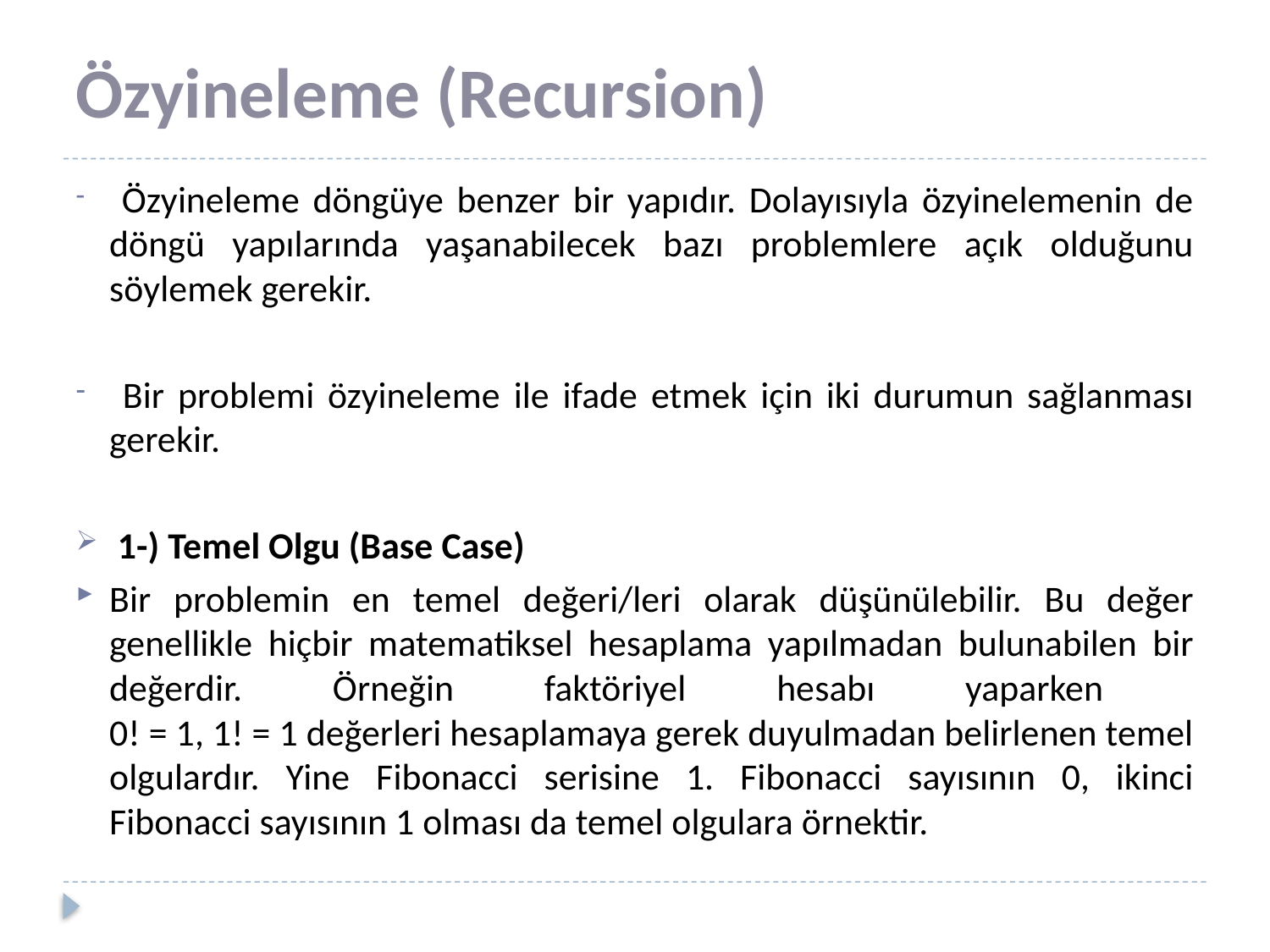

# Özyineleme (Recursion)
 Özyineleme döngüye benzer bir yapıdır. Dolayısıyla özyinelemenin de döngü yapılarında yaşanabilecek bazı problemlere açık olduğunu söylemek gerekir.

 Bir problemi özyineleme ile ifade etmek için iki durumun sağlanması gerekir.

1-) Temel Olgu (Base Case)
Bir problemin en temel değeri/leri olarak düşünülebilir. Bu değer genellikle hiçbir matematiksel hesaplama yapılmadan bulunabilen bir değerdir. Örneğin faktöriyel hesabı yaparken
0! = 1, 1! = 1 değerleri hesaplamaya gerek duyulmadan belirlenen temel olgulardır. Yine Fibonacci serisine 1. Fibonacci sayısının 0, ikinci Fibonacci sayısının 1 olması da temel olgulara örnektir.